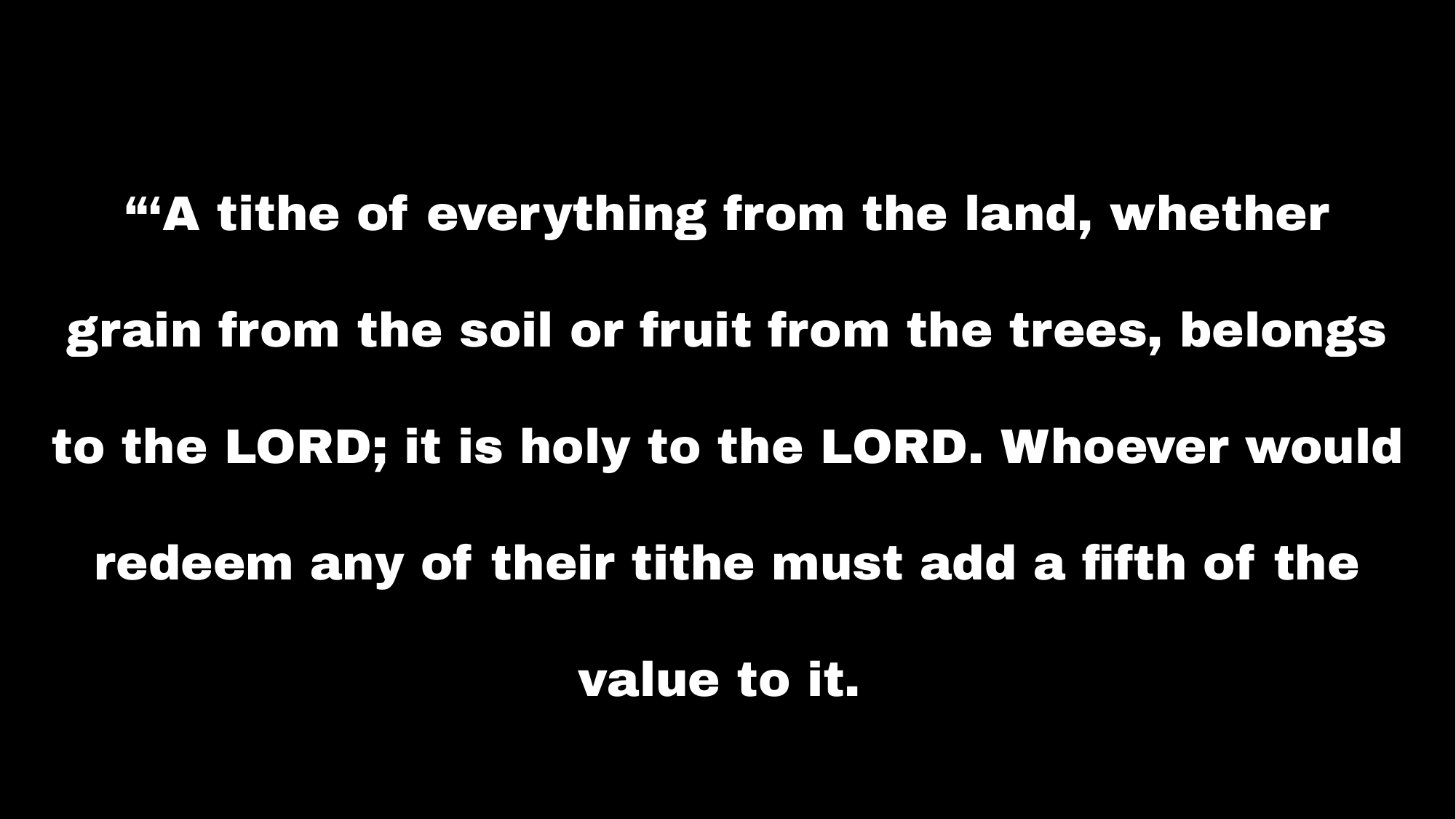

“‘A tithe of everything from the land, whether grain from the soil or fruit from the trees, belongs to the Lord; it is holy to the Lord. Whoever would redeem any of their tithe must add a fifth of the value to it.